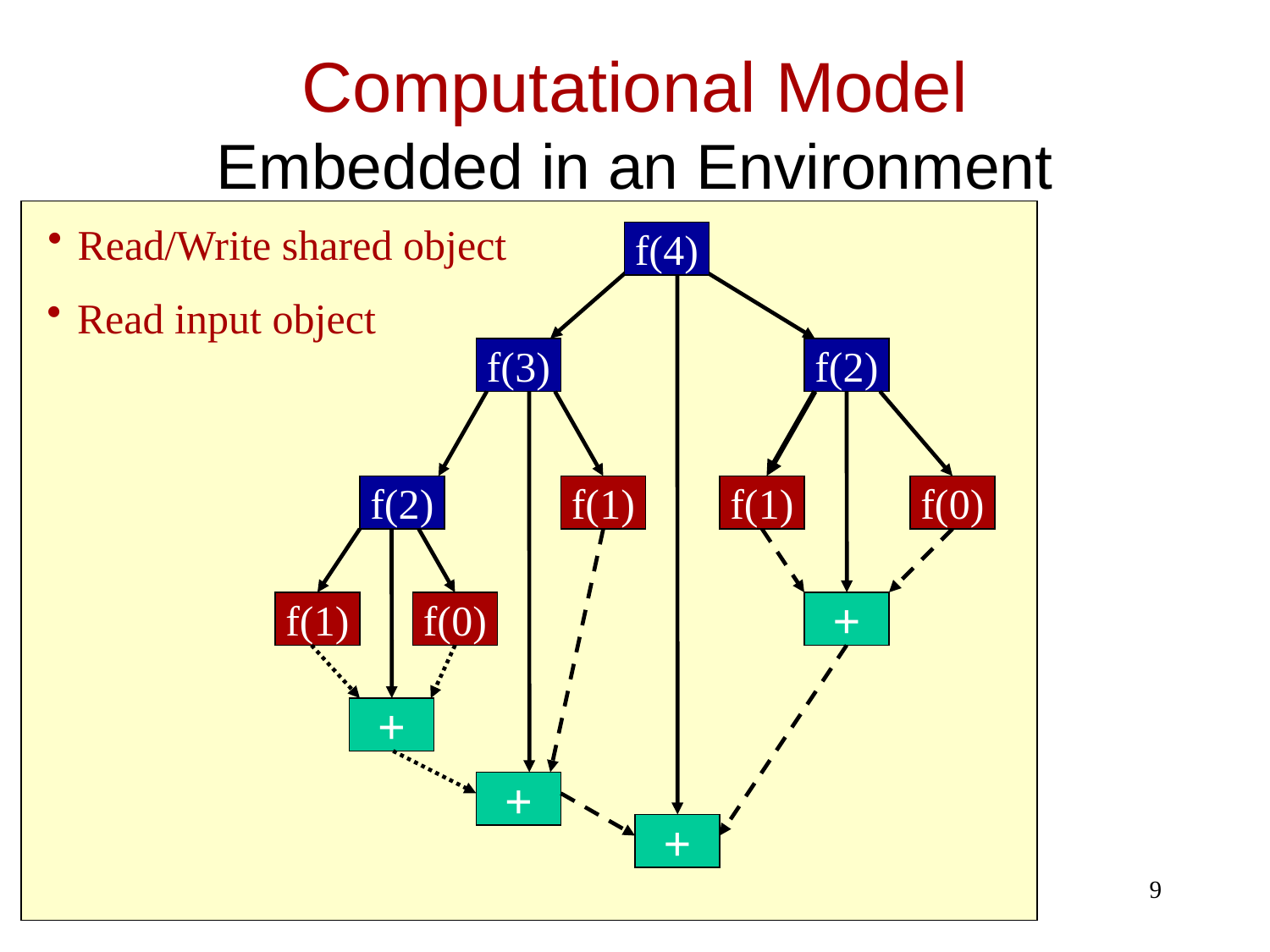

Computational Model
Embedded in an Environment

Read/Write shared object
f(4)

Read input object
f(3)
f(2)

f(2)
f(1)
f(1)
f(0)

f(1)
f(0)
+

+

+

+
9